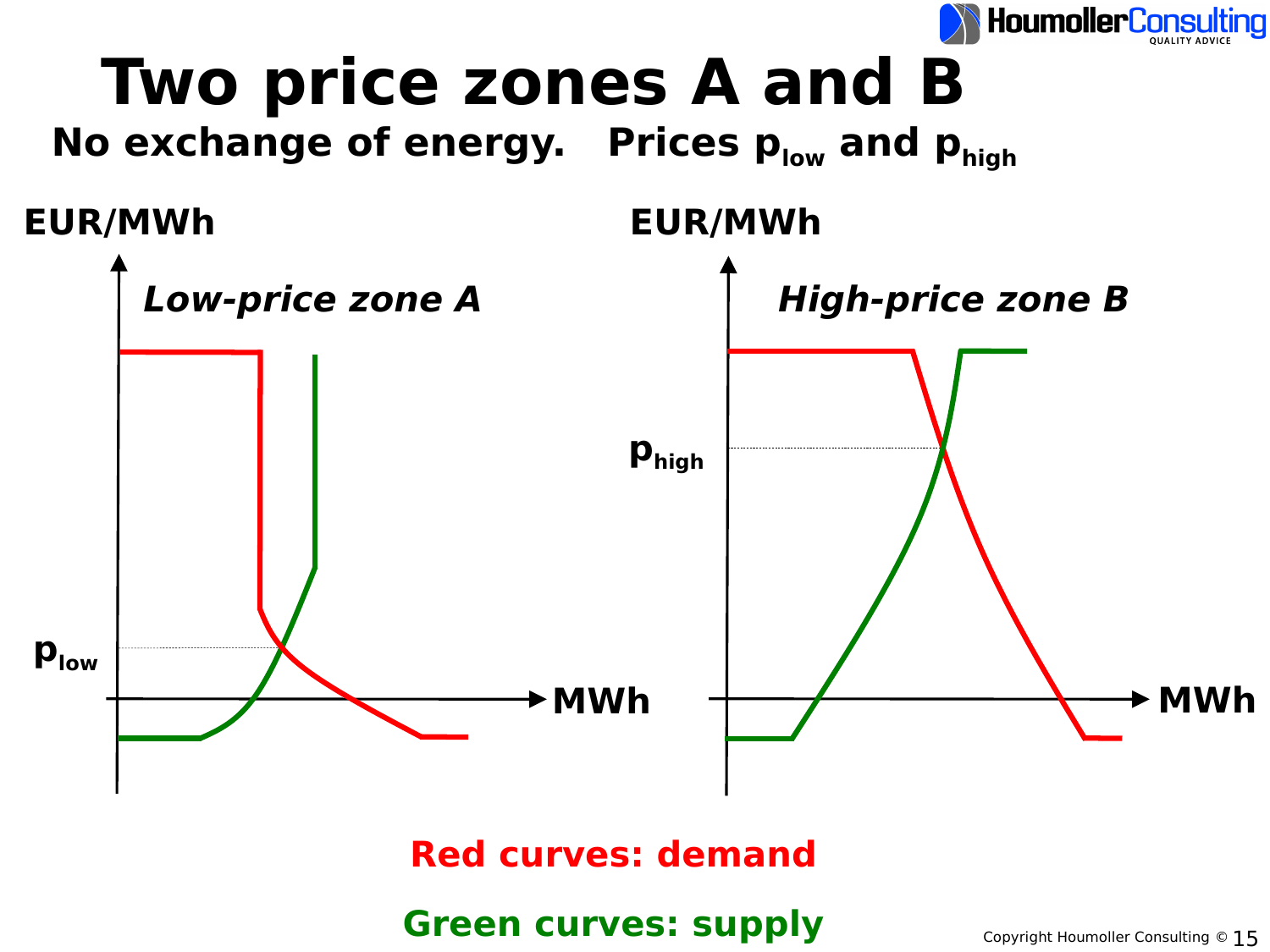

# Two price zones A and B No exchange of energy.   Prices plow and phigh
EUR/MWh
Low-price zone A
MWh
EUR/MWh
High-price zone B
MWh

phigh
plow
Red curves: demand
Green curves: supply
15